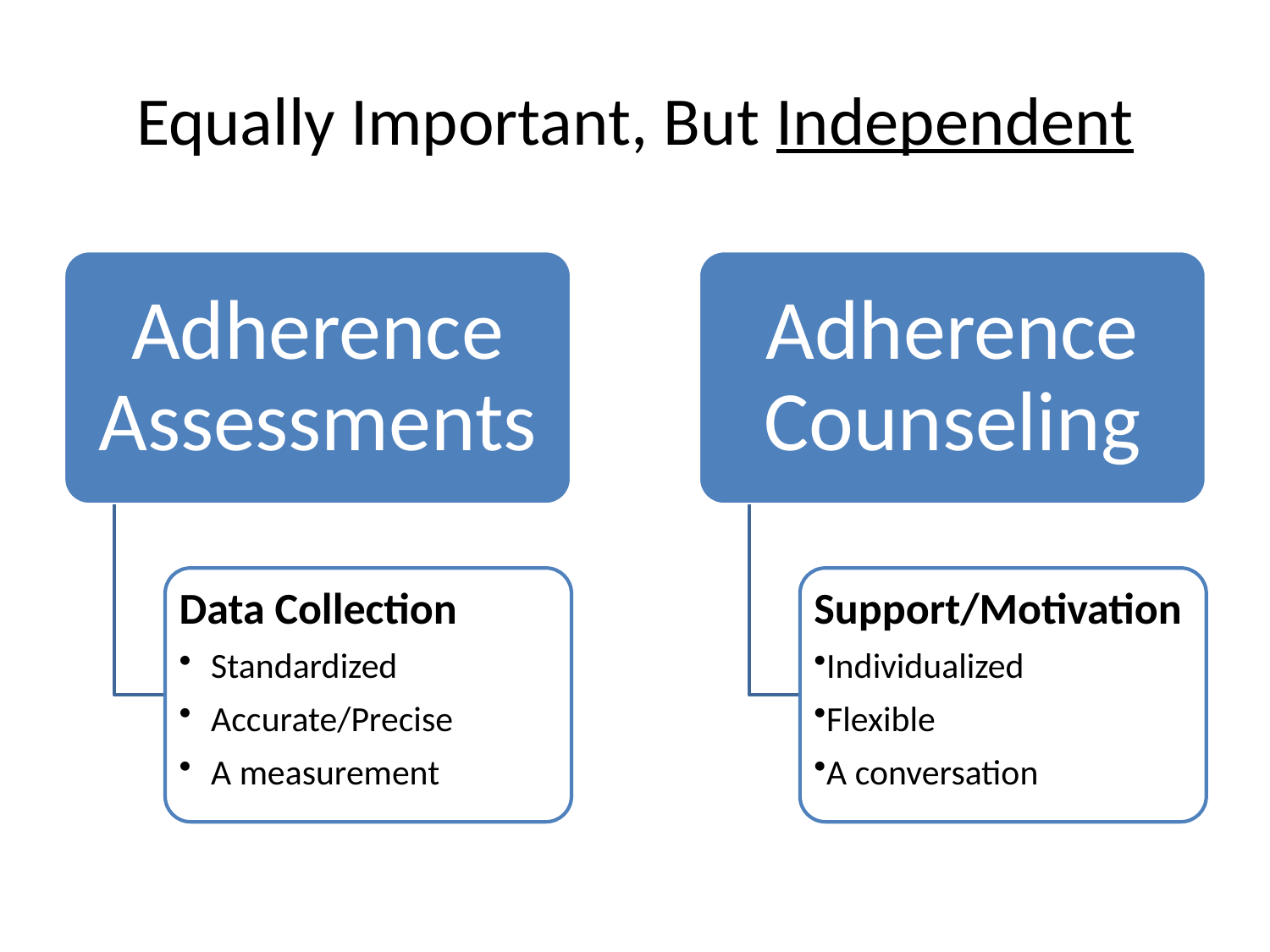

# Equally Important, But Independent
Adherence Assessments
Adherence Counseling

Data Collection
Standardized
Accurate/Precise
A measurement

Support/Motivation
Individualized
Flexible
A conversation